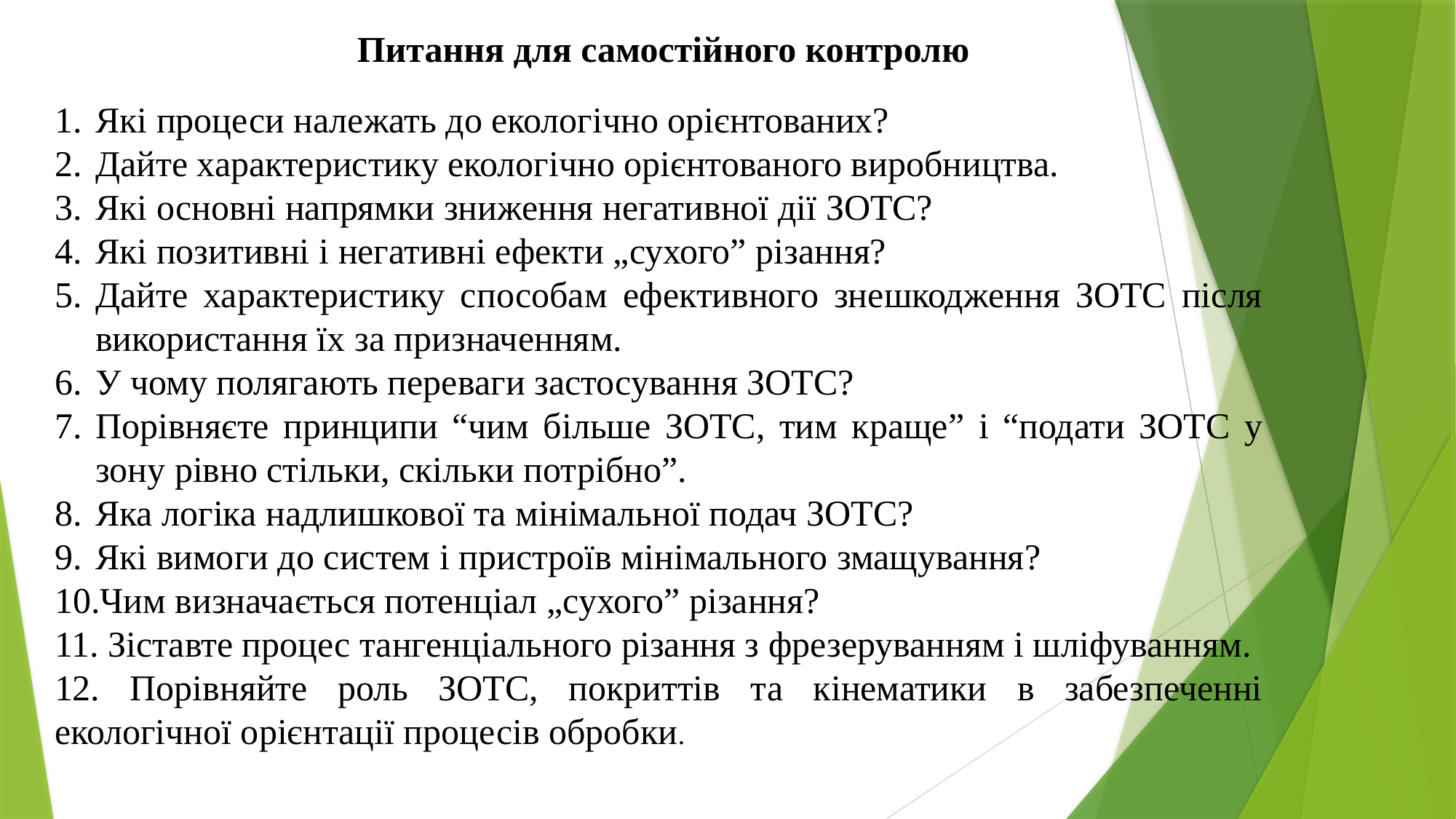

Питання для самостійного контролю
Які процеси належать до екологічно орієнтованих?
Дайте характеристику екологічно орієнтованого виробництва.
Які основні напрямки зниження негативної дії ЗОТС?
Які позитивні і негативні ефекти „сухого” різання?
Дайте характеристику способам ефективного знешкодження ЗОТС після використання їх за призначенням.
У чому полягають переваги застосування ЗОТС?
Порівняєте принципи “чим більше ЗОТС, тим краще” і “подати ЗОТС у зону рівно стільки, скільки потрібно”.
Яка логіка надлишкової та мінімальної подач ЗОТС?
Які вимоги до систем і пристроїв мінімального змащування?
Чим визначається потенціал „сухого” різання?
11. Зіставте процес тангенціального різання з фрезеруванням і шліфуванням.
12. Порівняйте роль ЗОТС, покриттів та кінематики в забезпеченні екологічної орієнтації процесів обробки.